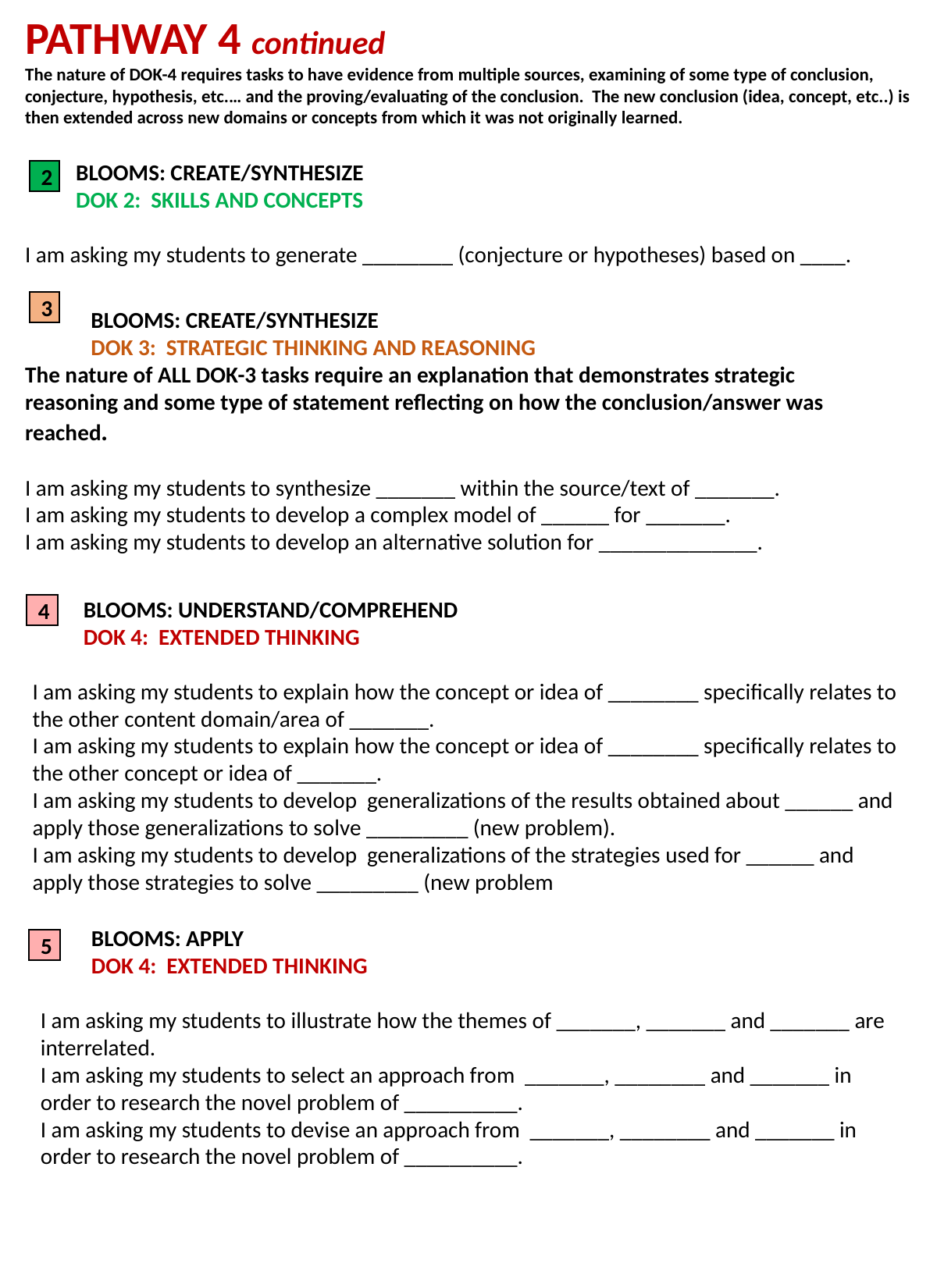

PATHWAY 4 continued
The nature of DOK-4 requires tasks to have evidence from multiple sources, examining of some type of conclusion, conjecture, hypothesis, etc.… and the proving/evaluating of the conclusion.  The new conclusion (idea, concept, etc..) is then extended across new domains or concepts from which it was not originally learned.

          BLOOMS: CREATE/SYNTHESIZE
          DOK 2:  SKILLS AND CONCEPTS

I am asking my students to generate ________ (conjecture or hypotheses) based on ____.
2
3
             BLOOMS: CREATE/SYNTHESIZE
             DOK 3:  STRATEGIC THINKING AND REASONING
The nature of ALL DOK-3 tasks require an explanation that demonstrates strategic reasoning and some type of statement reflecting on how the conclusion/answer was reached.

I am asking my students to synthesize _______ within the source/text of _______.
I am asking my students to develop a complex model of ______ for _______.
I am asking my students to develop an alternative solution for ______________.
          BLOOMS: UNDERSTAND/COMPREHEND
          DOK 4:  EXTENDED THINKING

I am asking my students to explain how the concept or idea of ________ specifically relates to the other content domain/area of _______.
I am asking my students to explain how the concept or idea of ________ specifically relates to the other concept or idea of _______.
I am asking my students to develop  generalizations of the results obtained about ______ and apply those generalizations to solve _________ (new problem).
I am asking my students to develop  generalizations of the strategies used for ______ and apply those strategies to solve _________ (new problem
4
          BLOOMS: APPLY
          DOK 4:  EXTENDED THINKING

I am asking my students to illustrate how the themes of _______, _______ and _______ are interrelated.
I am asking my students to select an approach from  _______, ________ and _______ in order to research the novel problem of __________.
I am asking my students to devise an approach from  _______, ________ and _______ in order to research the novel problem of __________.
5